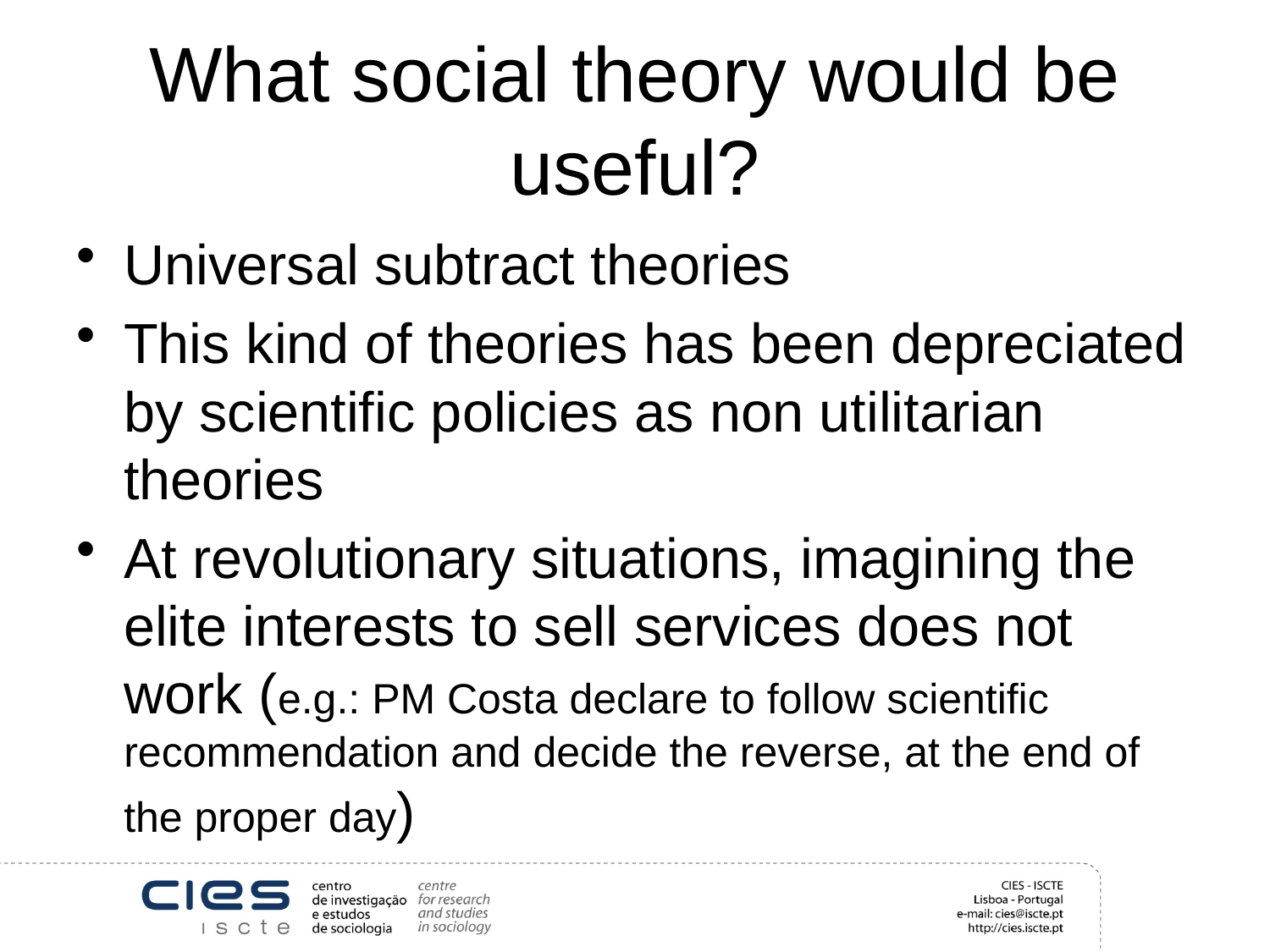

# What social theory would be useful?
Universal subtract theories
This kind of theories has been depreciated by scientific policies as non utilitarian theories
At revolutionary situations, imagining the elite interests to sell services does not work (e.g.: PM Costa declare to follow scientific recommendation and decide the reverse, at the end of the proper day)